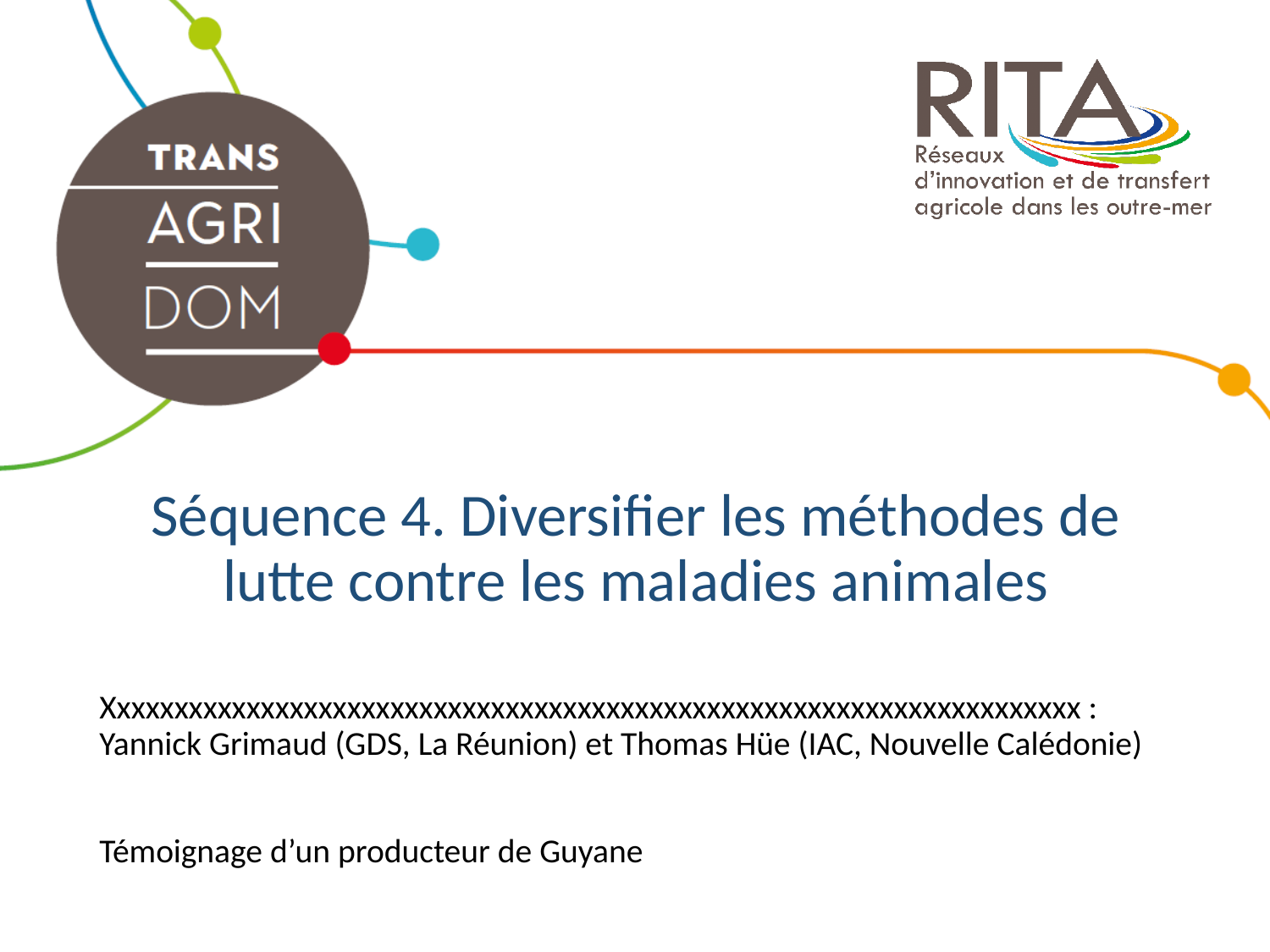

# Séquence 4. Diversifier les méthodes de lutte contre les maladies animales
Xxxxxxxxxxxxxxxxxxxxxxxxxxxxxxxxxxxxxxxxxxxxxxxxxxxxxxxxxxxxxxxxxxxx : Yannick Grimaud (GDS, La Réunion) et Thomas Hüe (IAC, Nouvelle Calédonie)

Témoignage d’un producteur de Guyane